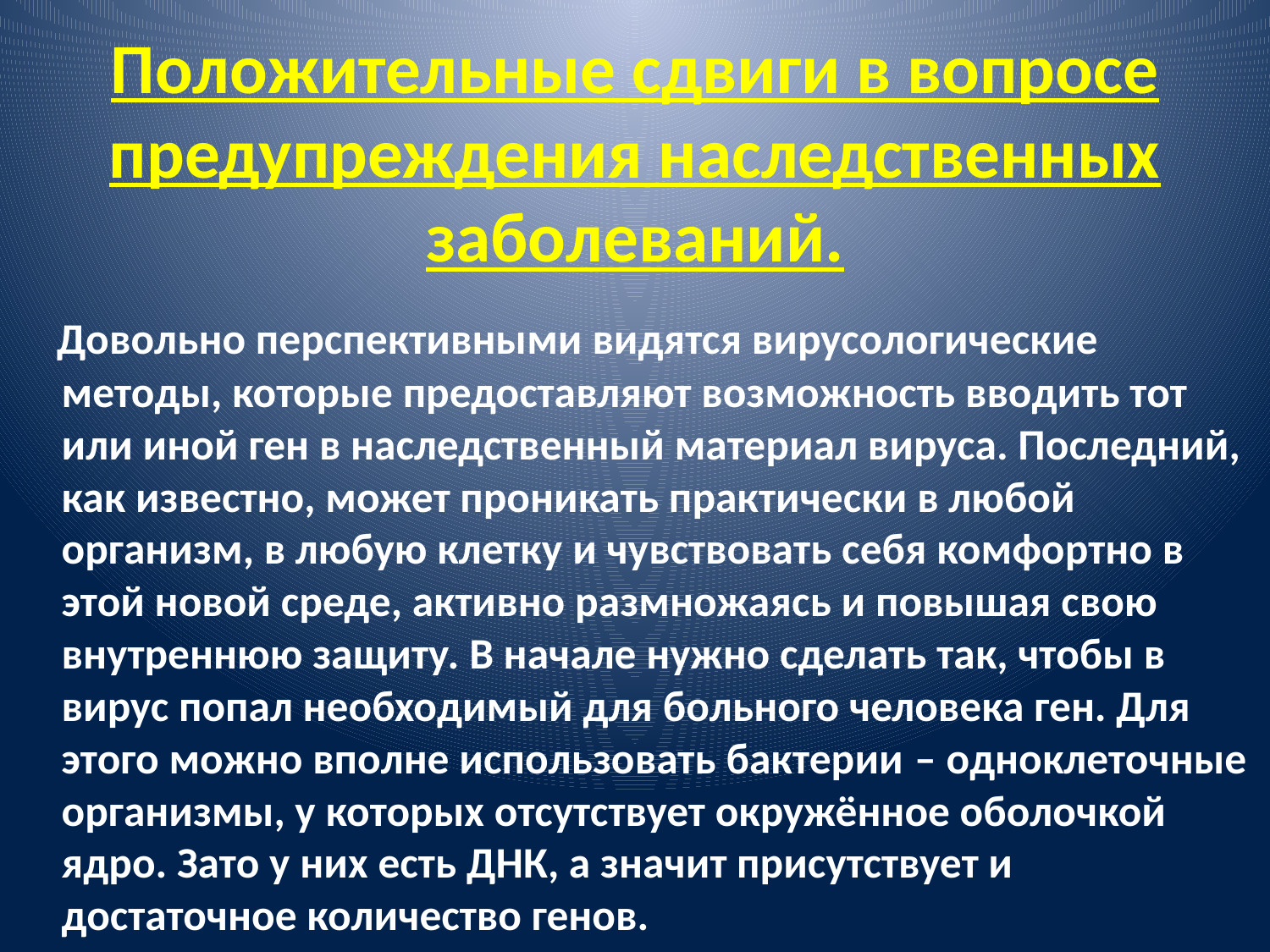

Довольно перспективными видятся вирусологические методы, которые предоставляют возможность вводить тот или иной ген в наследственный материал вируса. Последний, как известно, может проникать практически в любой организм, в любую клетку и чувствовать себя комфортно в этой новой среде, активно размножаясь и повышая свою внутреннюю защиту. В начале нужно сделать так, чтобы в вирус попал необходимый для больного человека ген. Для этого можно вполне использовать бактерии – одноклеточные организмы, у которых отсутствует окружённое оболочкой ядро. Зато у них есть ДНК, а значит присутствует и достаточное количество генов.
Положительные сдвиги в вопросе предупреждения наследственных заболеваний.
#